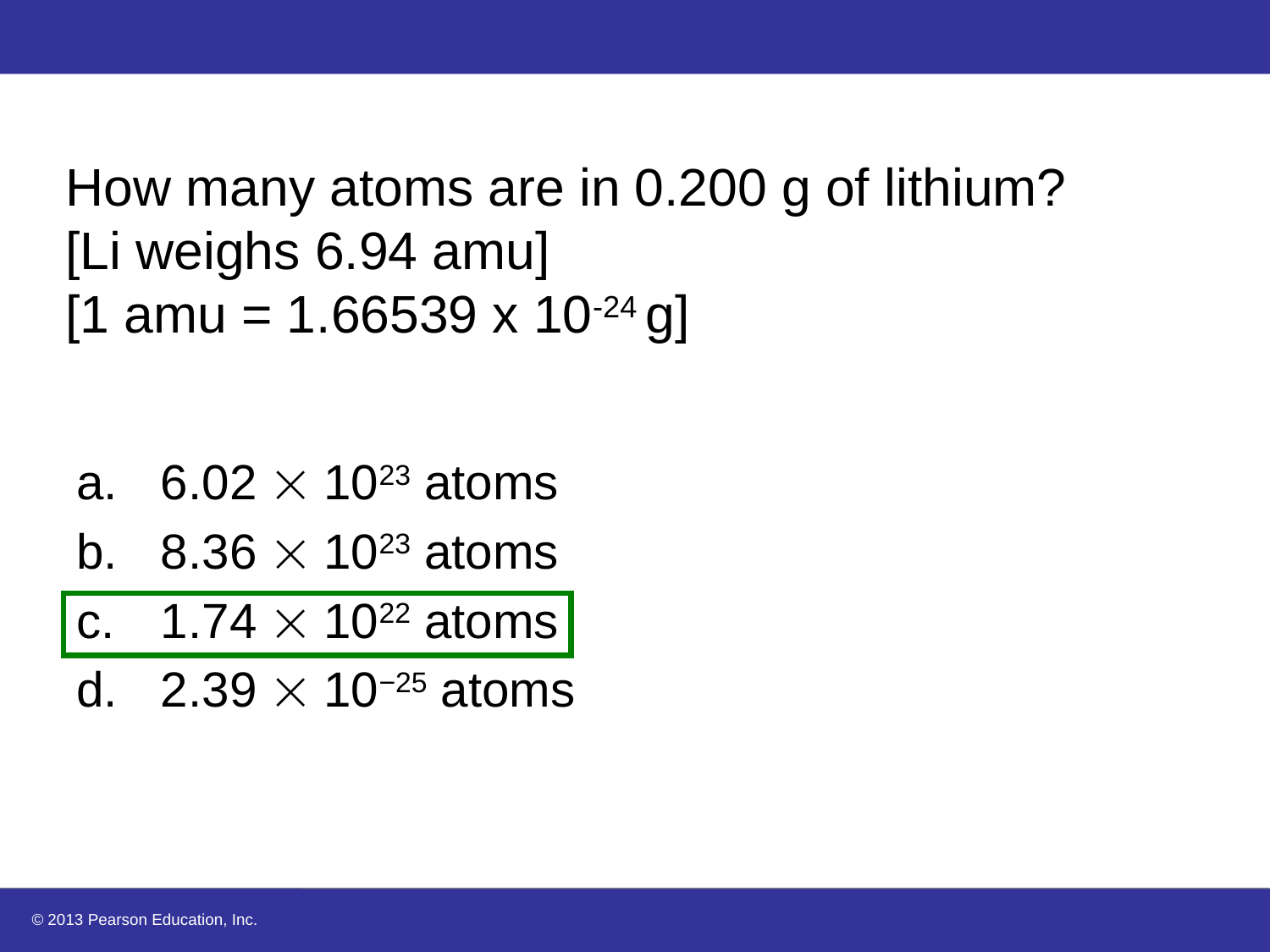

# How many atoms are in 0.200 g of lithium? [Li weighs 6.94 amu] [1 amu = 1.66539 x 10-24 g]
6.02 × 1023 atoms
8.36 × 1023 atoms
1.74 × 1022 atoms
2.39 × 10−25 atoms